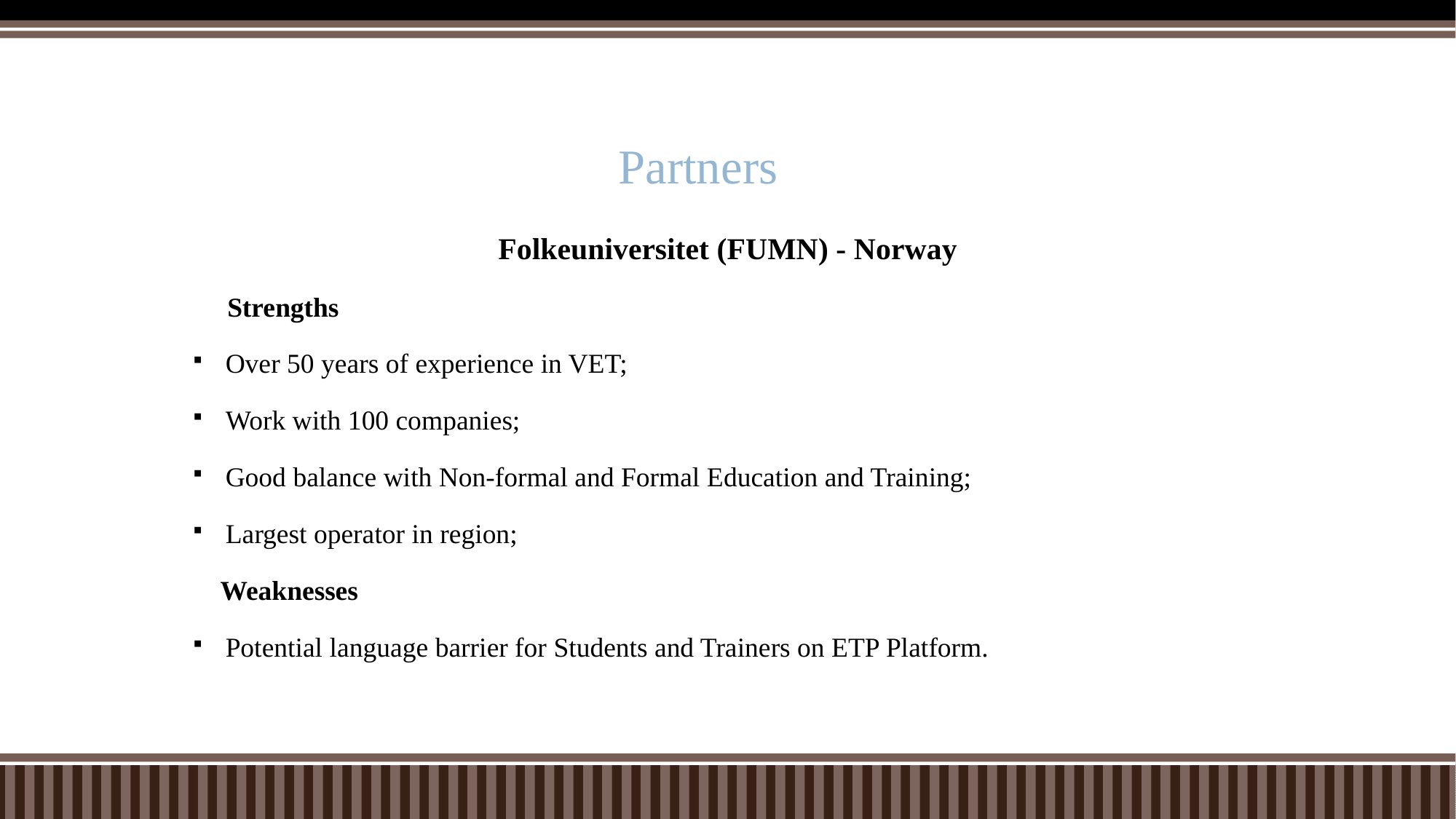

# Partners
Folkeuniversitet (FUMN) - Norway
     Strengths
Over 50 years of experience in VET;
Work with 100 companies;
Good balance with Non-formal and Formal Education and Training;
Largest operator in region;
    Weaknesses
Potential language barrier for Students and Trainers on ETP Platform.